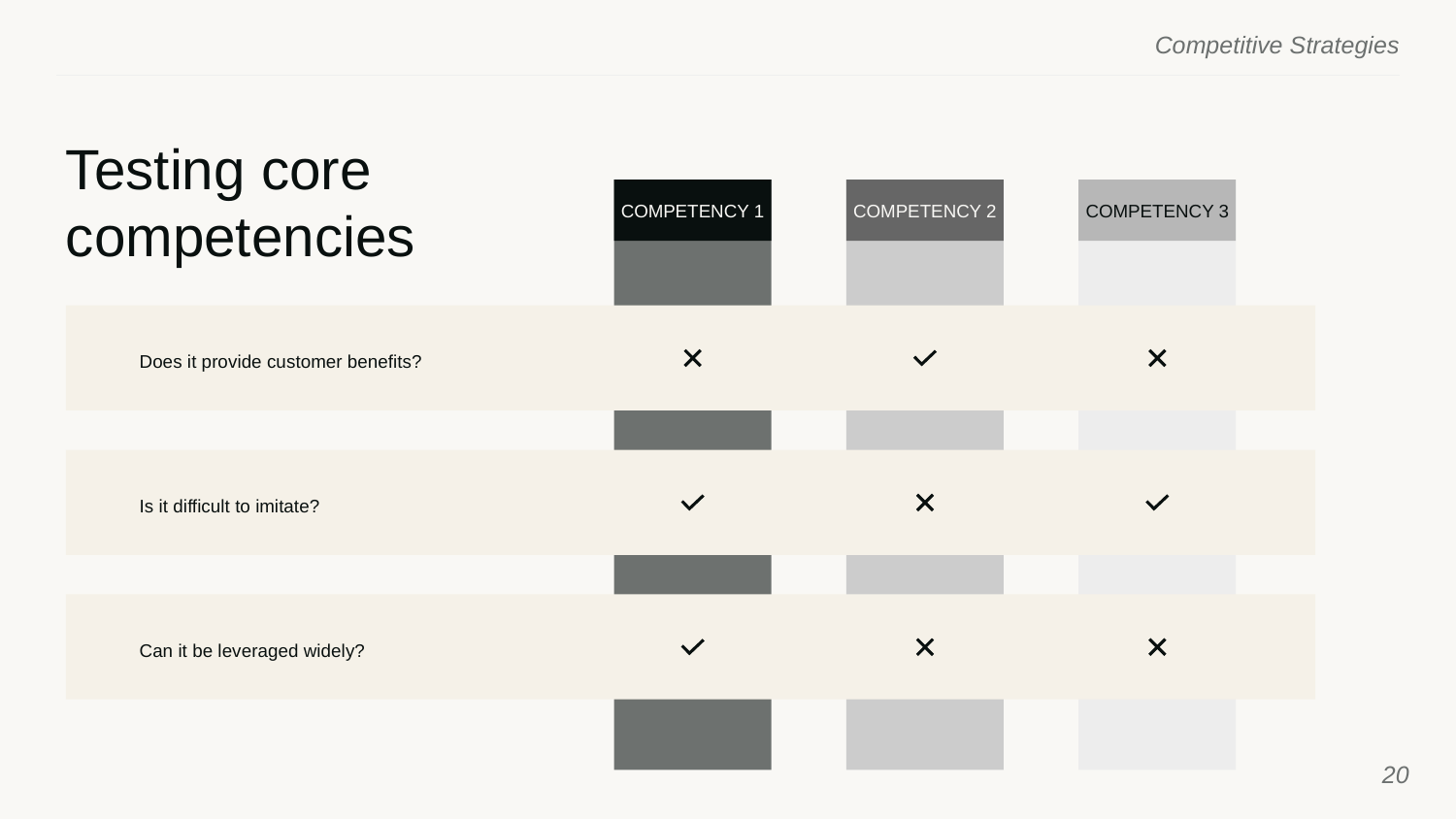

# Testing core competencies

COMPETENCY 1

COMPETENCY 2

COMPETENCY 3

Does it provide customer benefits?

Is it difficult to imitate?

Can it be leveraged widely?

20